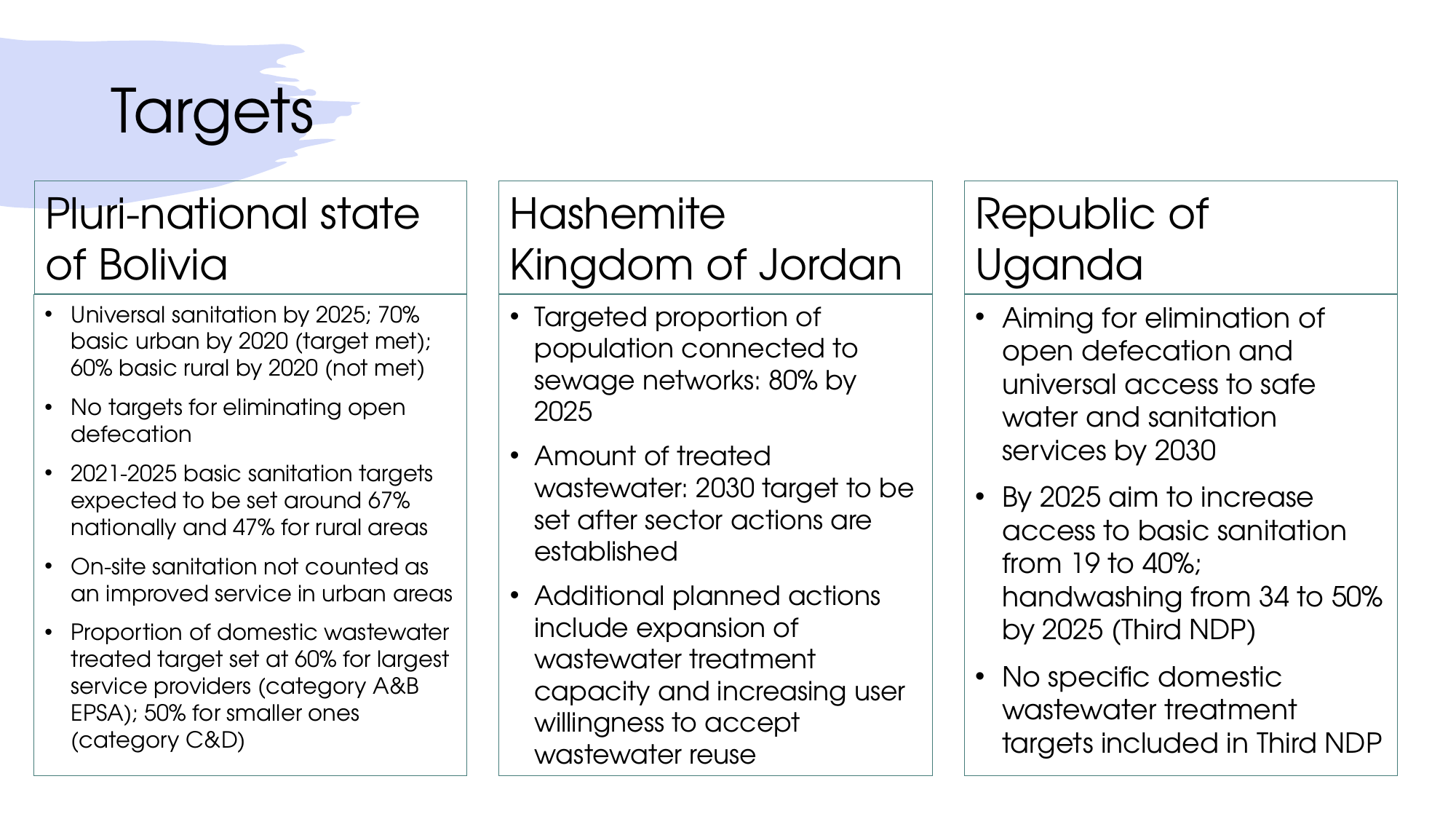

# Targets
Pluri-national state of Bolivia
Hashemite Kingdom of Jordan
Republic of Uganda
Aiming for elimination of open defecation and universal access to safe water and sanitation services by 2030
By 2025 aim to increase access to basic sanitation from 19 to 40%; handwashing from 34 to 50% by 2025 (Third NDP)
No specific domestic wastewater treatment targets included in Third NDP
Targeted proportion of population connected to sewage networks: 80% by 2025
Amount of treated wastewater: 2030 target to be set after sector actions are established
Additional planned actions include expansion of wastewater treatment capacity and increasing user willingness to accept wastewater reuse

Universal sanitation by 2025; 70% basic urban by 2020 (target met); 60% basic rural by 2020 (not met)
No targets for eliminating open defecation
2021-2025 basic sanitation targets expected to be set around 67% nationally and 47% for rural areas
On-site sanitation not counted as an improved service in urban areas
Proportion of domestic wastewater treated target set at 60% for largest service providers (category A&B EPSA); 50% for smaller ones (category C&D)